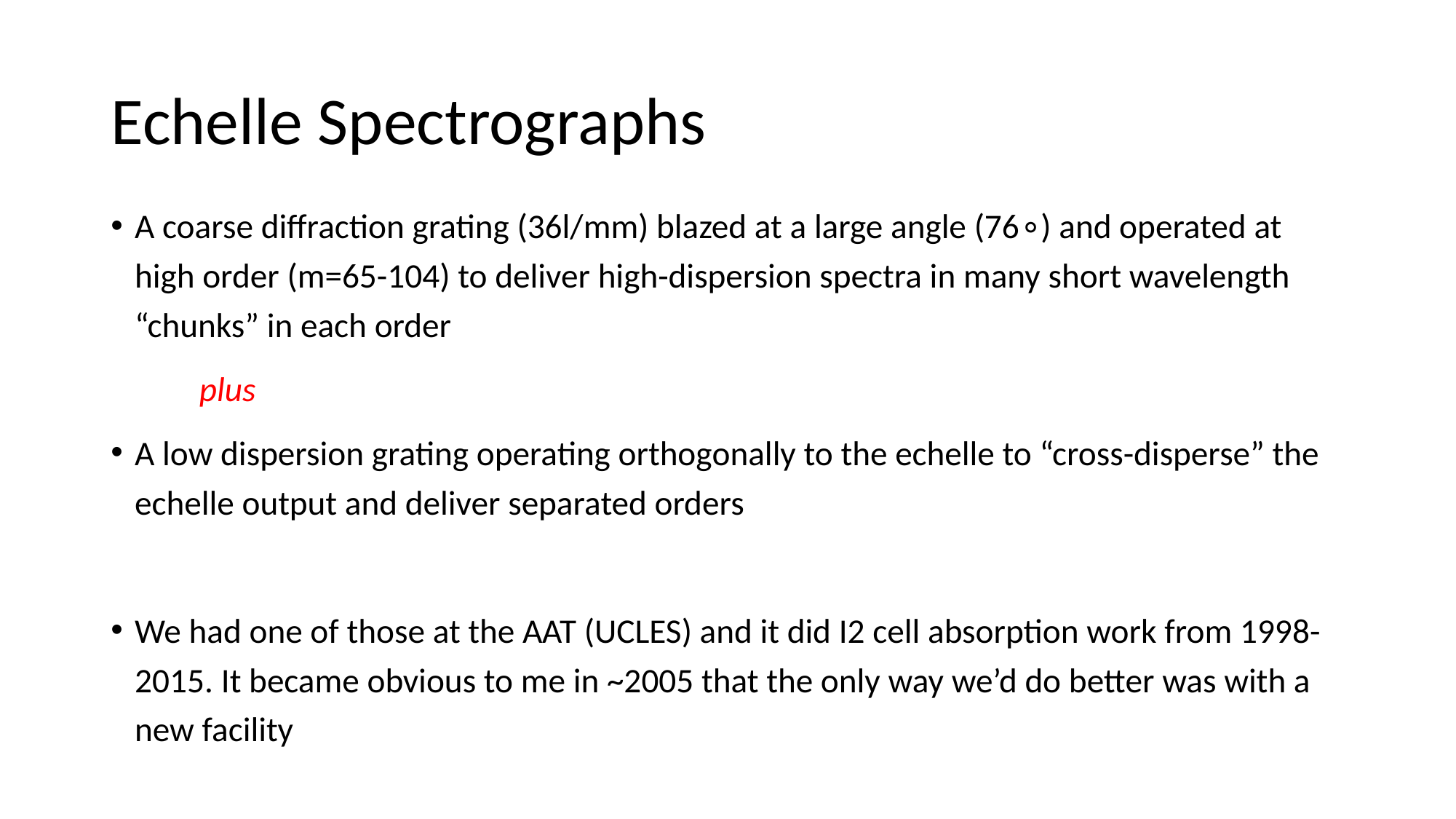

# Echelle Spectrographs
A coarse diffraction grating (36l/mm) blazed at a large angle (76∘) and operated at high order (m=65-104) to deliver high-dispersion spectra in many short wavelength “chunks” in each order
	plus
A low dispersion grating operating orthogonally to the echelle to “cross-disperse” the echelle output and deliver separated orders

We had one of those at the AAT (UCLES) and it did I2 cell absorption work from 1998-2015. It became obvious to me in ~2005 that the only way we’d do better was with a new facility